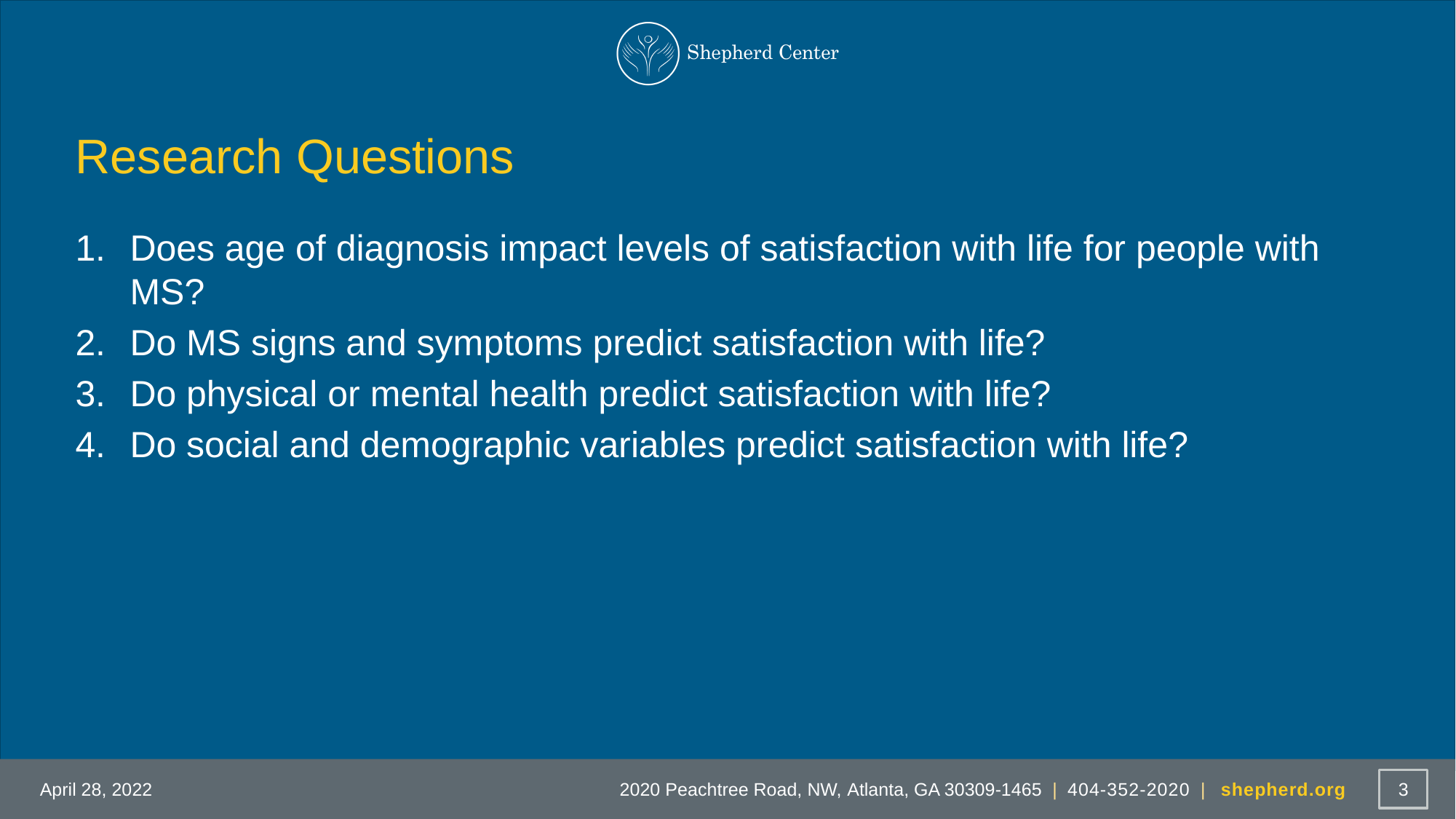

# Research Questions
Does age of diagnosis impact levels of satisfaction with life for people with MS?
Do MS signs and symptoms predict satisfaction with life?
Do physical or mental health predict satisfaction with life?
Do social and demographic variables predict satisfaction with life?

April 28, 2022
3
2020 Peachtree Road, NW, Atlanta, GA 30309-1465  |  404-352-2020  |   shepherd.org